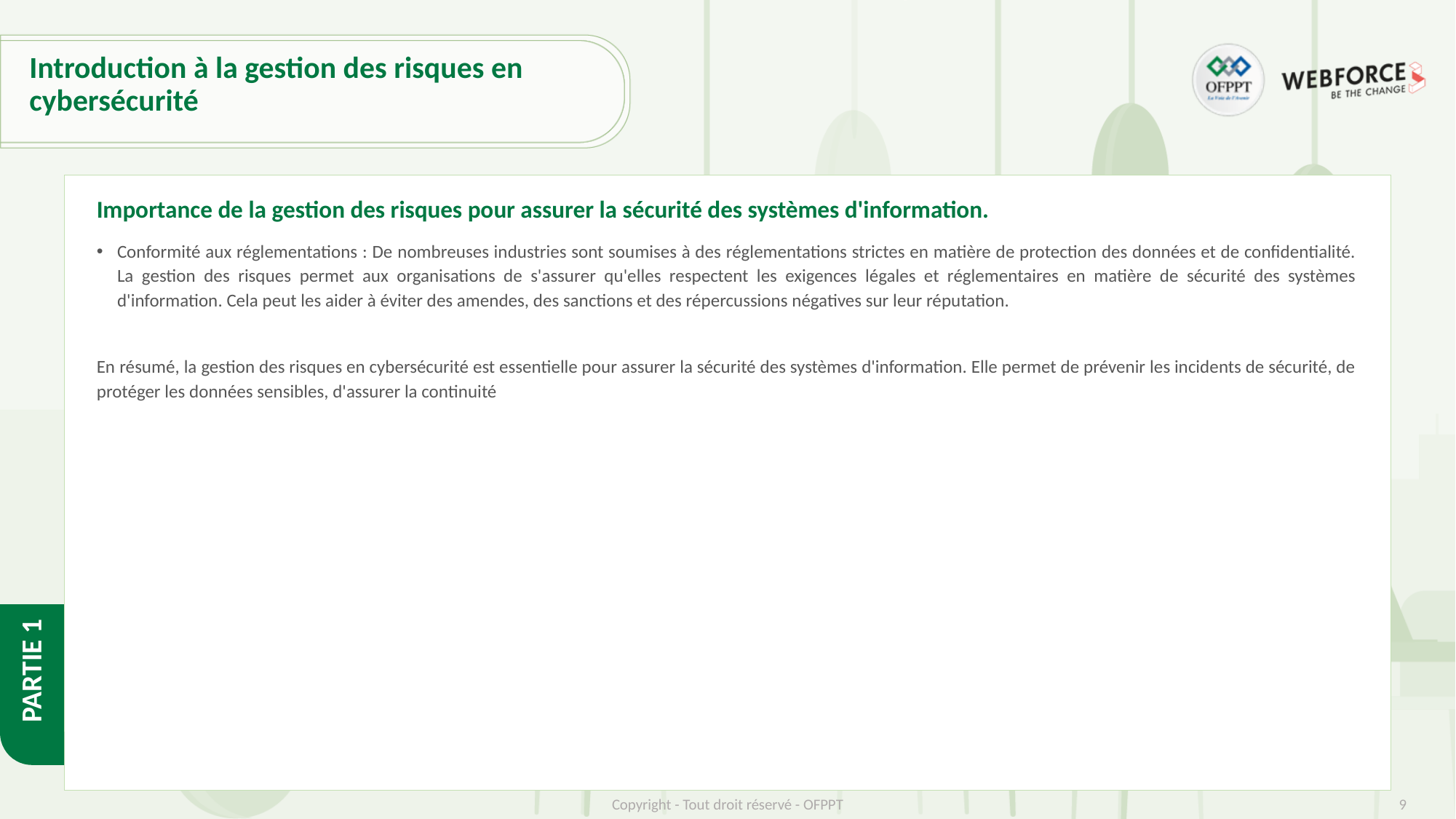

# Introduction à la gestion des risques en cybersécurité
Importance de la gestion des risques pour assurer la sécurité des systèmes d'information.
Conformité aux réglementations : De nombreuses industries sont soumises à des réglementations strictes en matière de protection des données et de confidentialité. La gestion des risques permet aux organisations de s'assurer qu'elles respectent les exigences légales et réglementaires en matière de sécurité des systèmes d'information. Cela peut les aider à éviter des amendes, des sanctions et des répercussions négatives sur leur réputation.

En résumé, la gestion des risques en cybersécurité est essentielle pour assurer la sécurité des systèmes d'information. Elle permet de prévenir les incidents de sécurité, de protéger les données sensibles, d'assurer la continuité